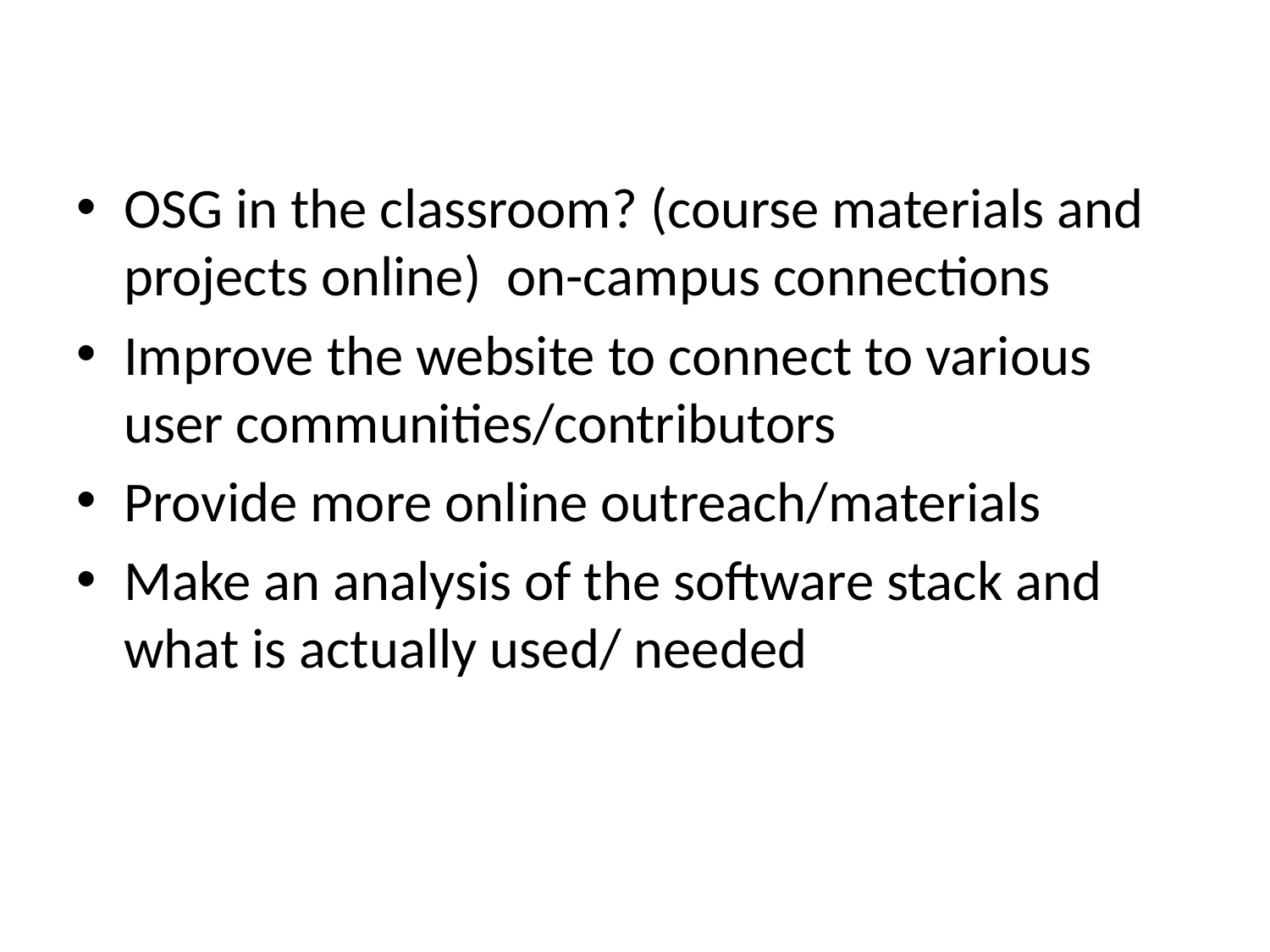

#
OSG in the classroom? (course materials and projects online)  on-campus connections
Improve the website to connect to various user communities/contributors
Provide more online outreach/materials
Make an analysis of the software stack and what is actually used/ needed